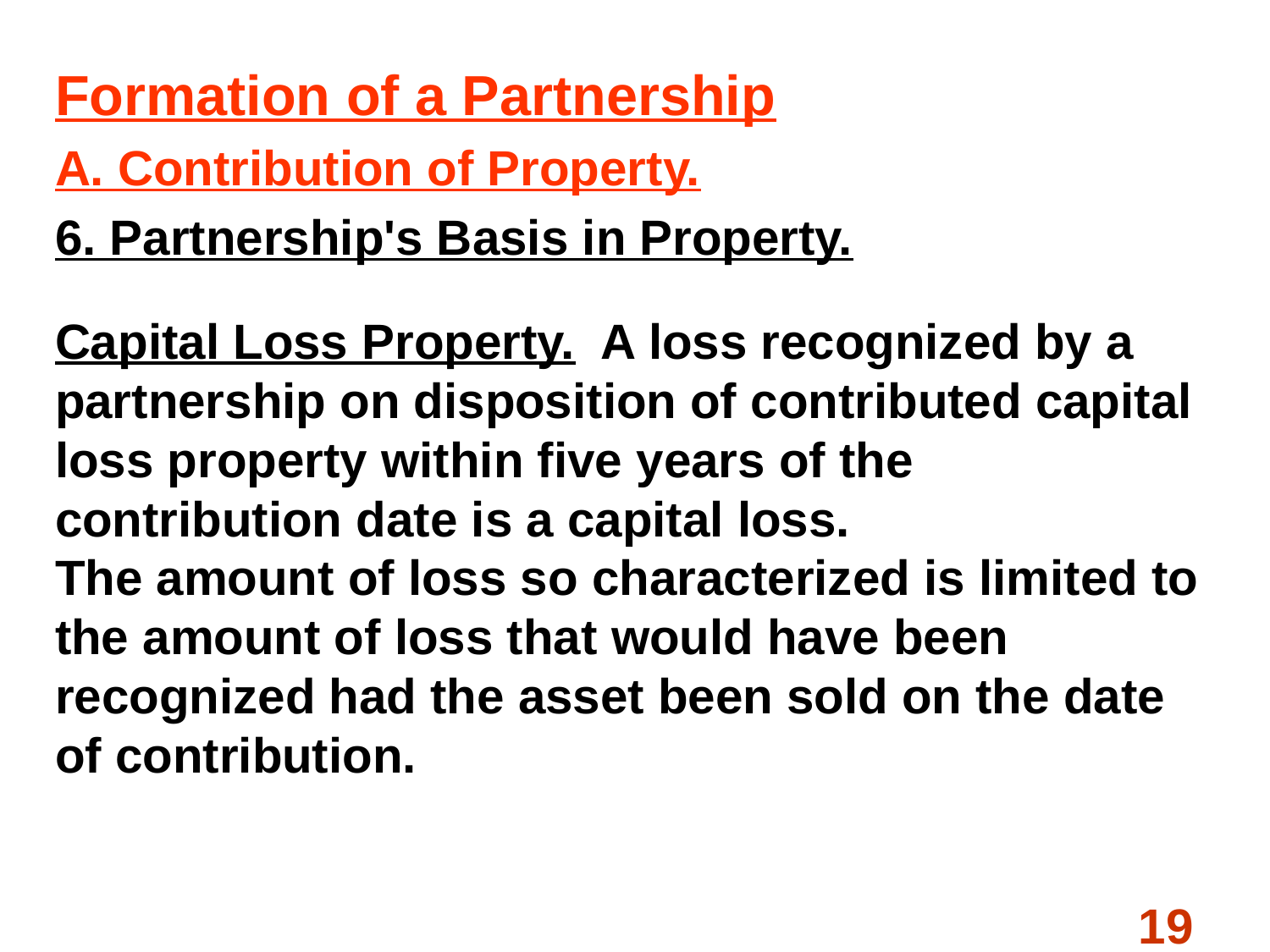

#
Formation of a Partnership
A. Contribution of Property.
6. Partnership's Basis in Property.

Capital Loss Property.  A loss recognized by a partnership on disposition of contributed capital loss property within five years of the contribution date is a capital loss.
The amount of loss so characterized is limited to the amount of loss that would have been recognized had the asset been sold on the date of contribution.
19